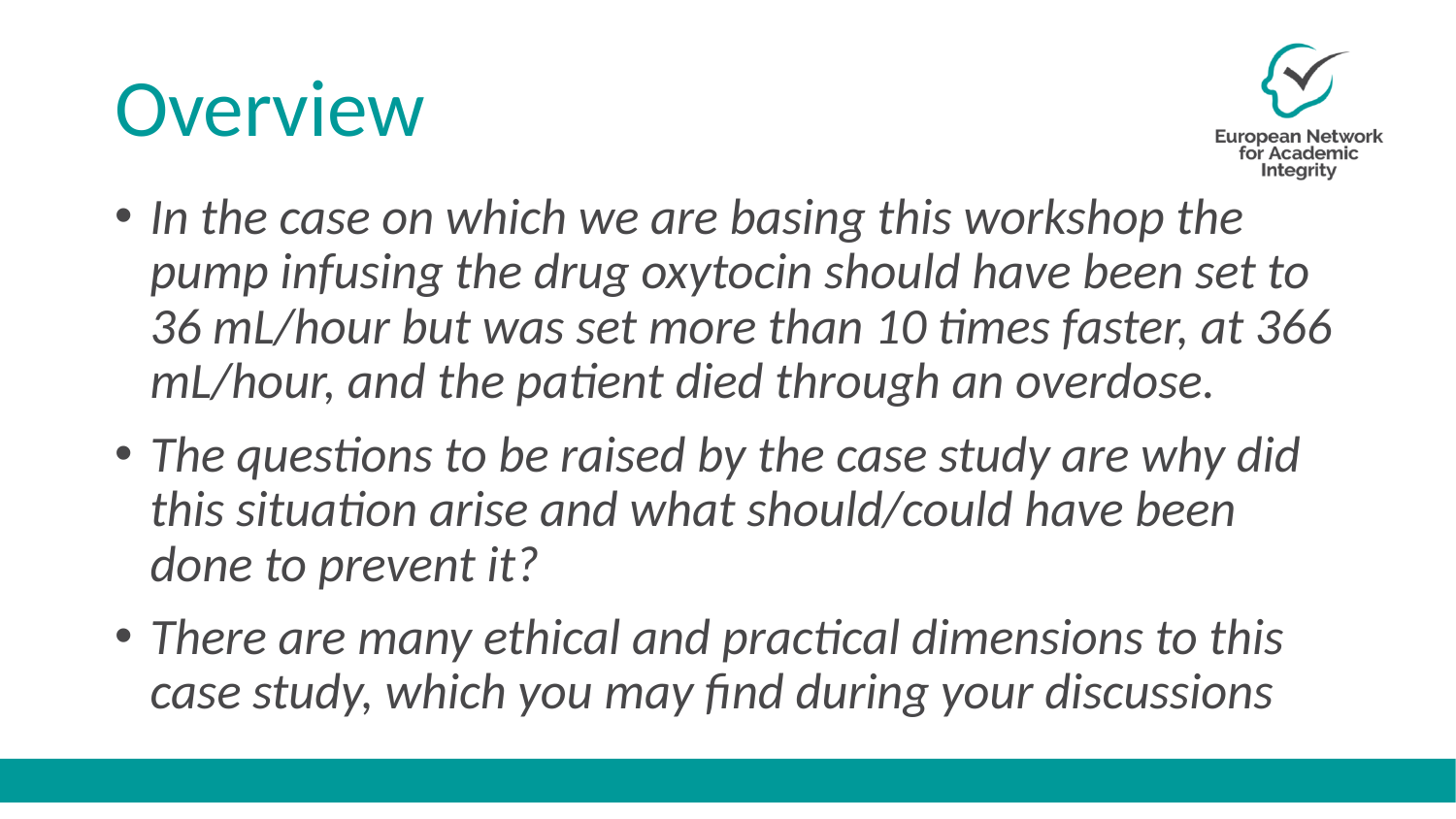

# Overview
In the case on which we are basing this workshop the pump infusing the drug oxytocin should have been set to 36 mL/hour but was set more than 10 times faster, at 366 mL/hour, and the patient died through an overdose.
The questions to be raised by the case study are why did this situation arise and what should/could have been done to prevent it?
There are many ethical and practical dimensions to this case study, which you may find during your discussions